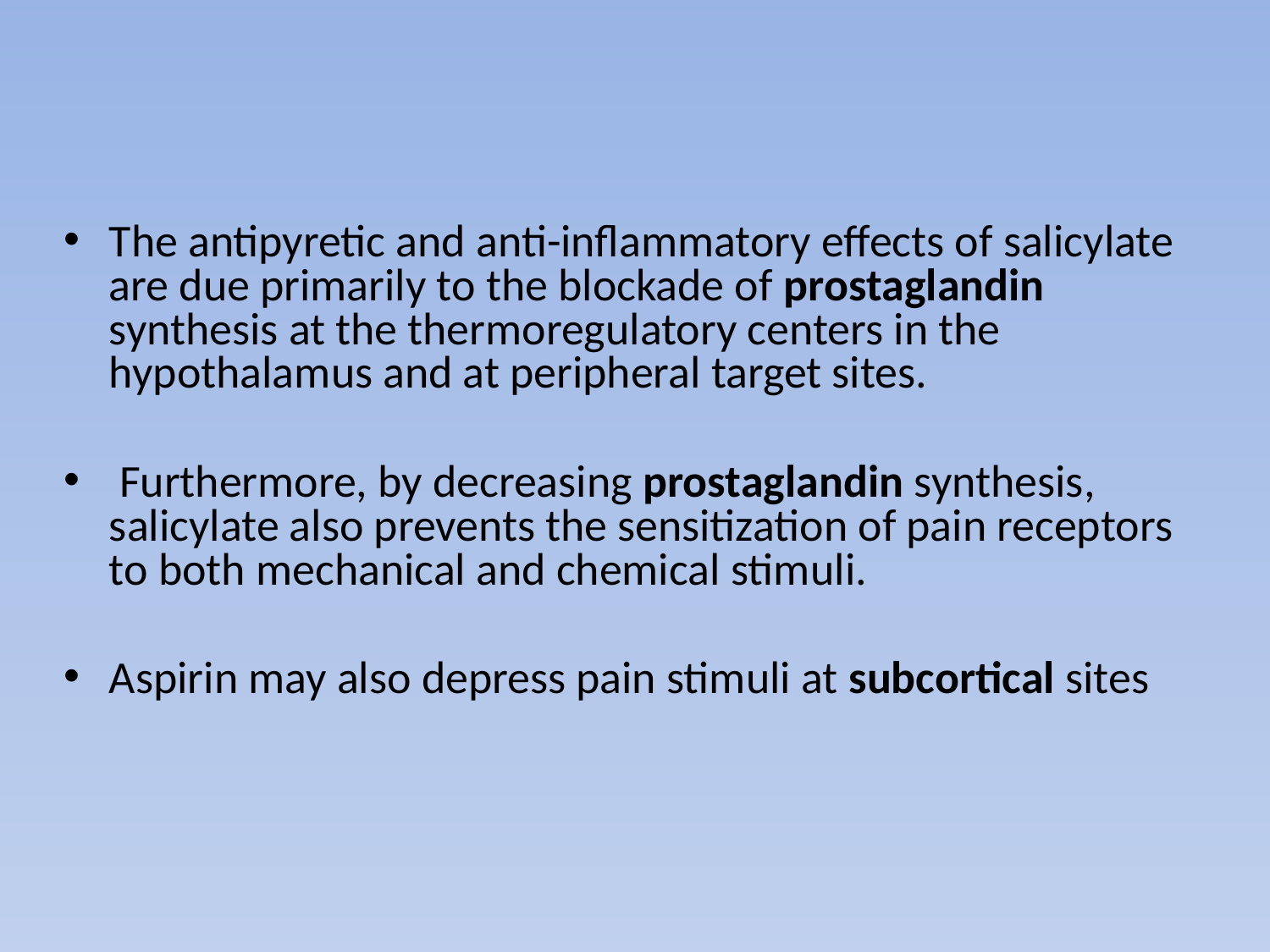

#
The antipyretic and anti-inflammatory effects of salicylate are due primarily to the blockade of prostaglandin synthesis at the thermoregulatory centers in the hypothalamus and at peripheral target sites.

 Furthermore, by decreasing prostaglandin synthesis, salicylate also prevents the sensitization of pain receptors to both mechanical and chemical stimuli.

Aspirin may also depress pain stimuli at subcortical sites